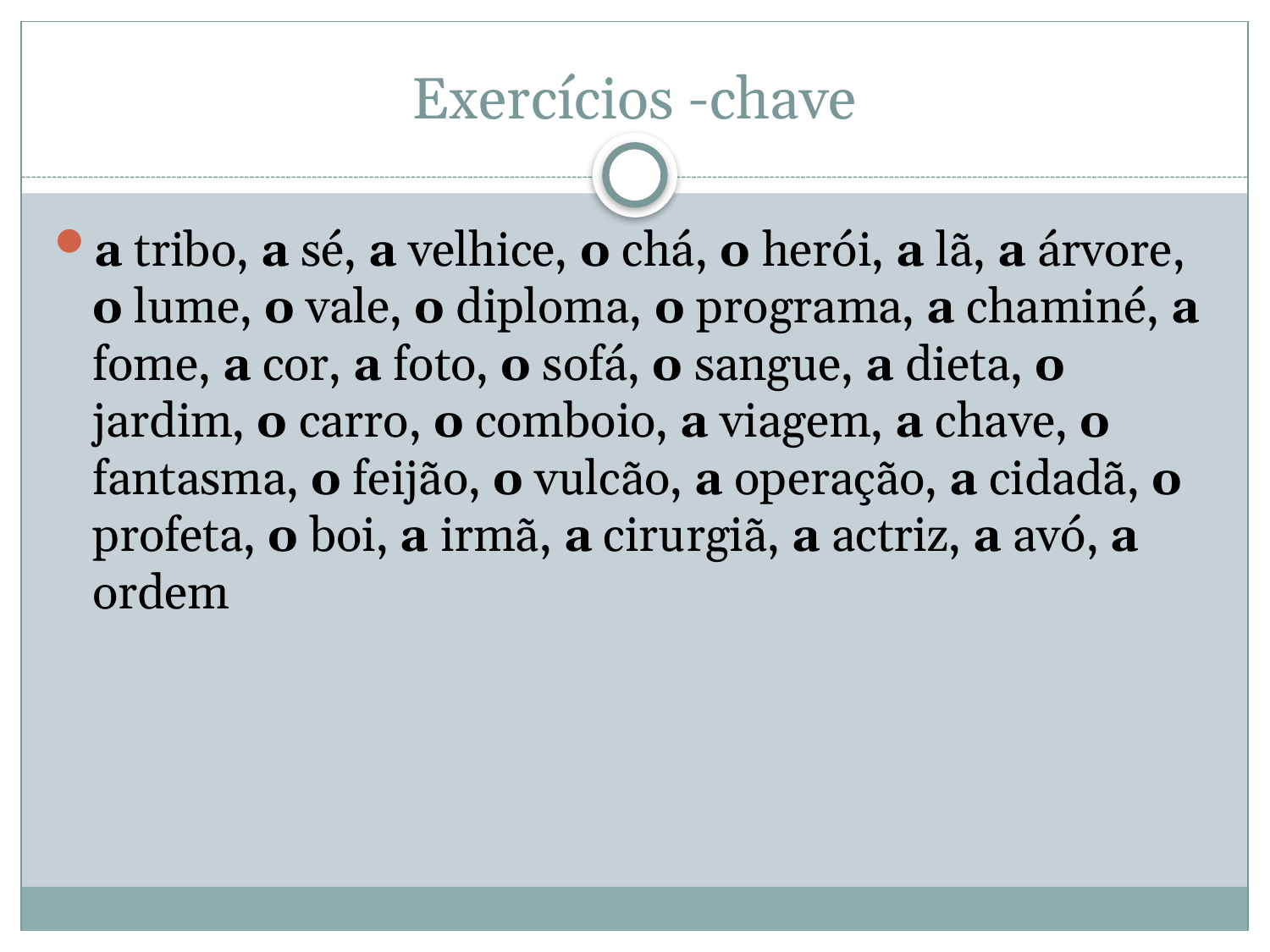

# Exercícios -chave
a tribo, a sé, a velhice, o chá, o herói, a lã, a árvore, o lume, o vale, o diploma, o programa, a chaminé, a fome, a cor, a foto, o sofá, o sangue, a dieta, o jardim, o carro, o comboio, a viagem, a chave, o fantasma, o feijão, o vulcão, a operação, a cidadã, o profeta, o boi, a irmã, a cirurgiã, a actriz, a avó, a ordem